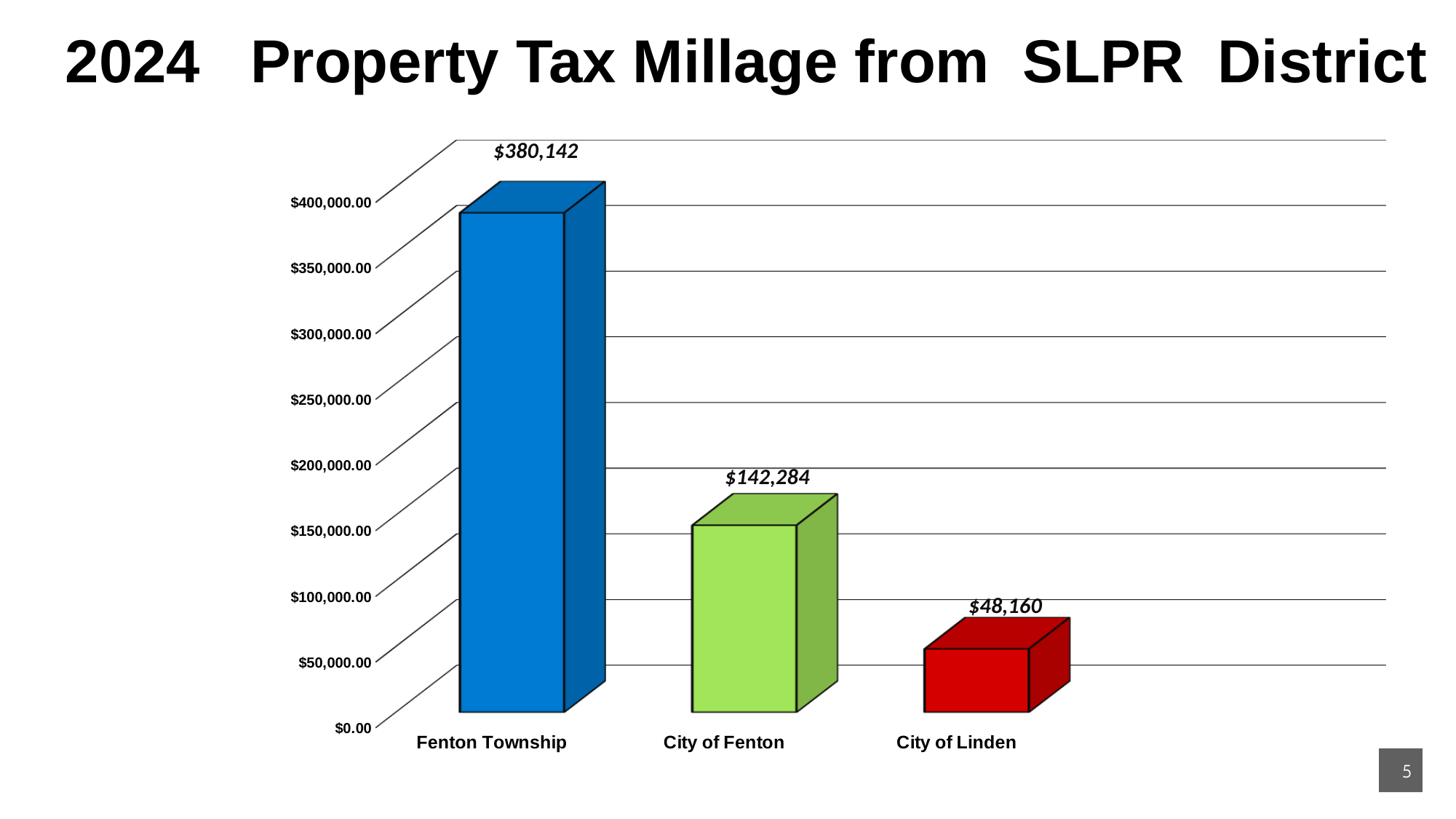

2024   Property Tax Millage from  SLPR  District

[unsupported chart]

5